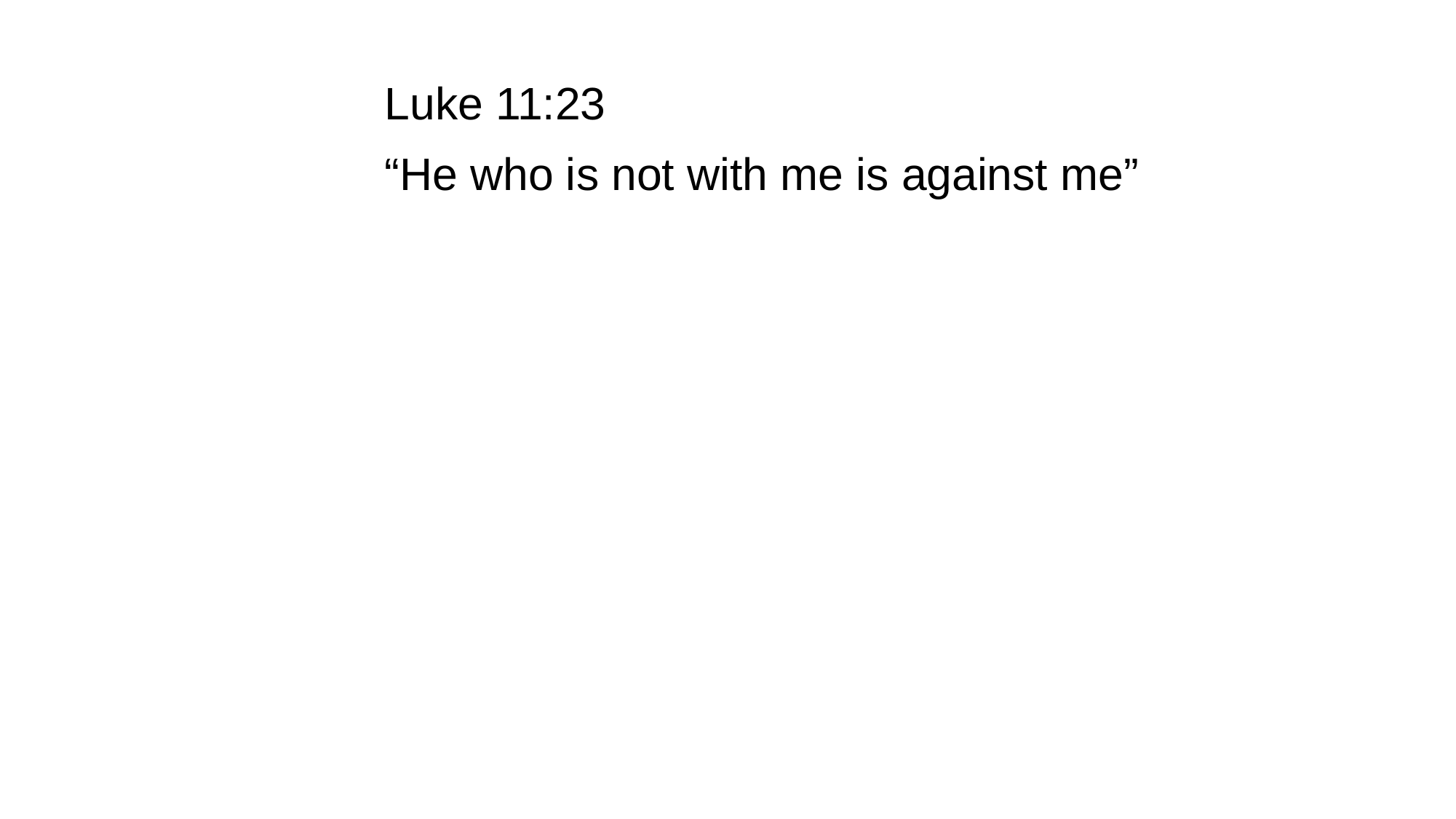

Luke 11:23
“He who is not with me is against me”